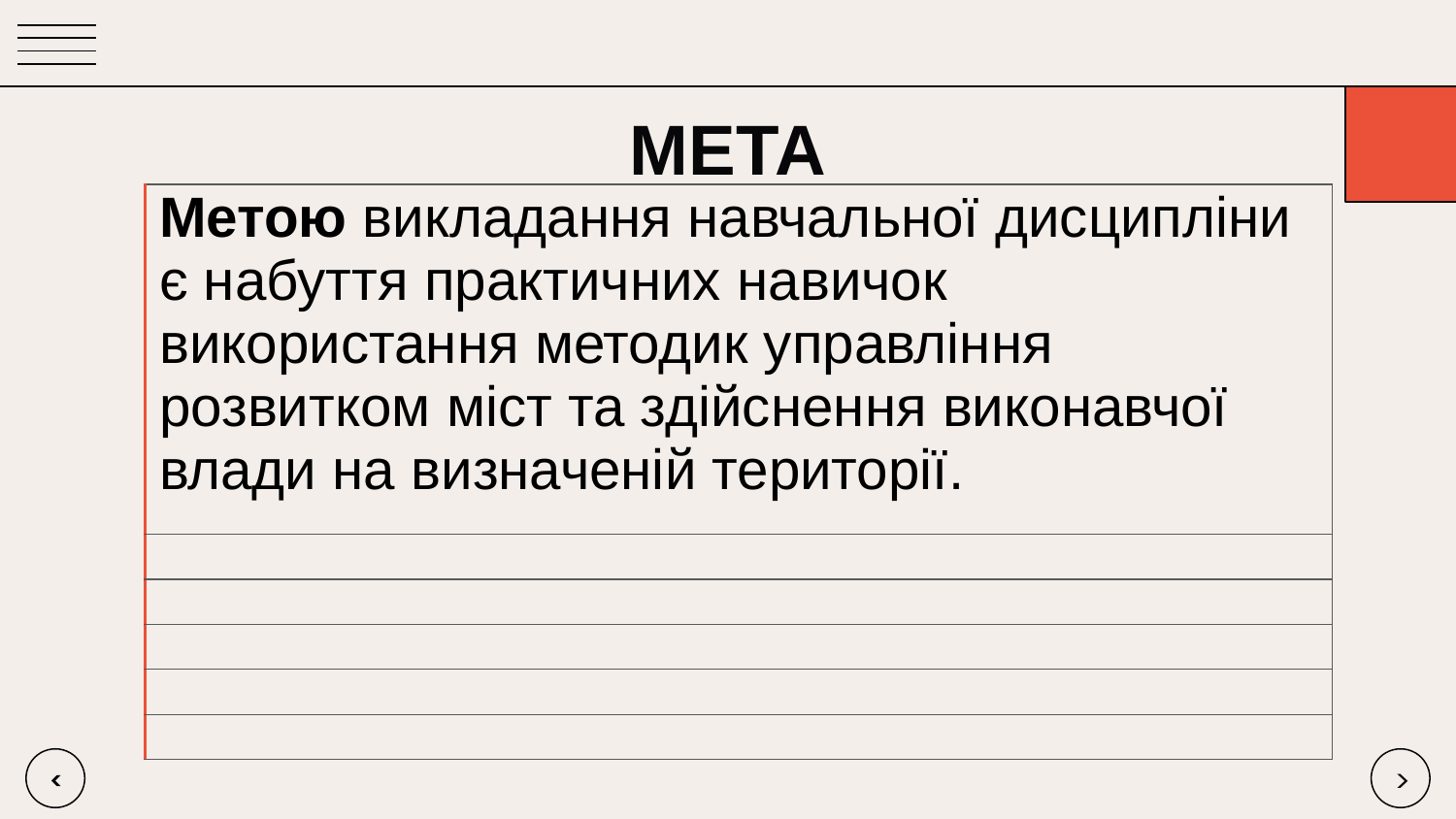

# МЕТА
| Метою викладання навчальної дисципліни є набуття практичних навичок використання методик управління розвитком міст та здійснення виконавчої влади на визначеній території. |
| --- |
|  |
|  |
|  |
|  |
|  |
<
>